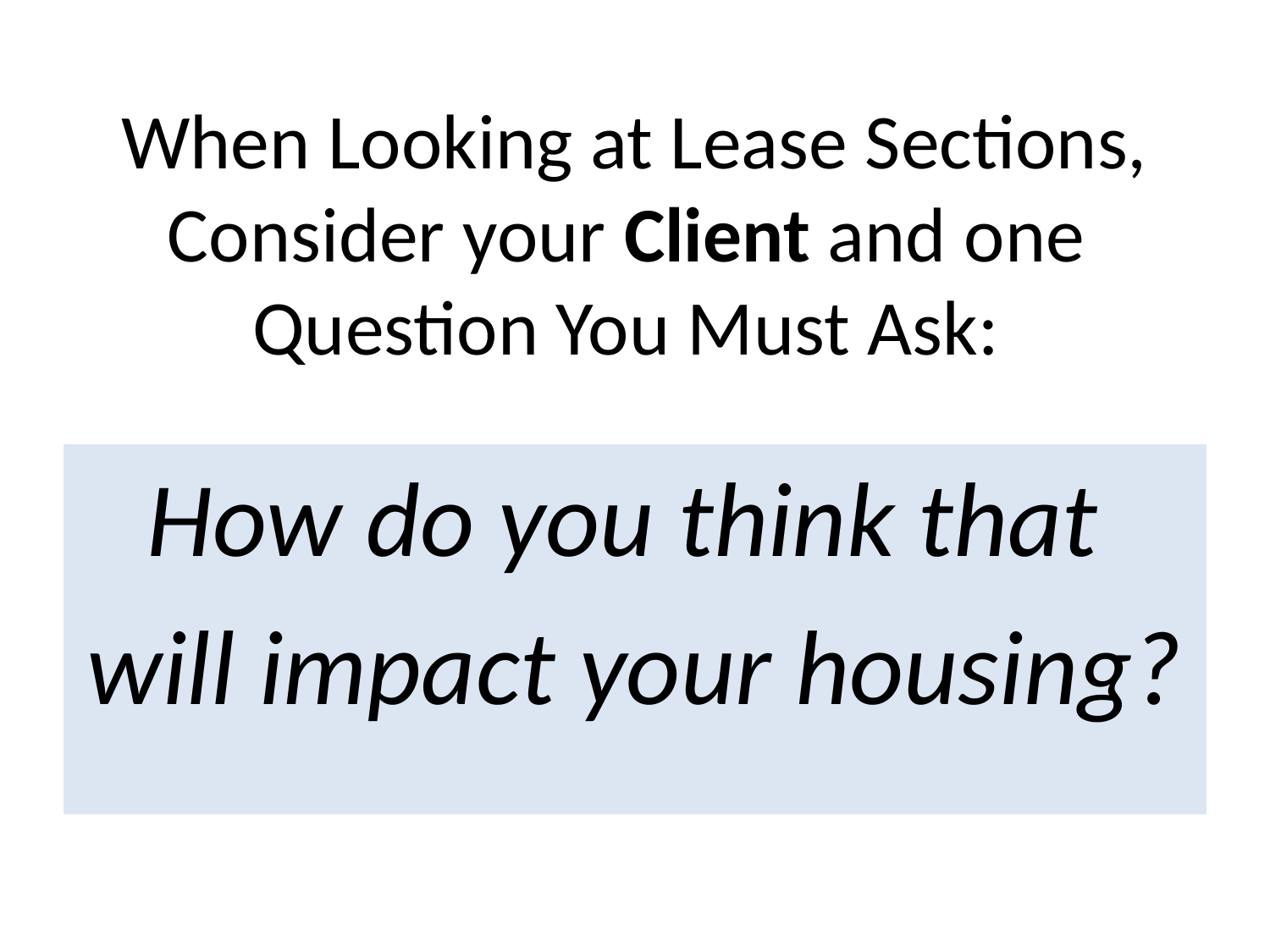

# When Looking at Lease Sections, Consider your Client and one Question You Must Ask:
How do you think that
will impact your housing?